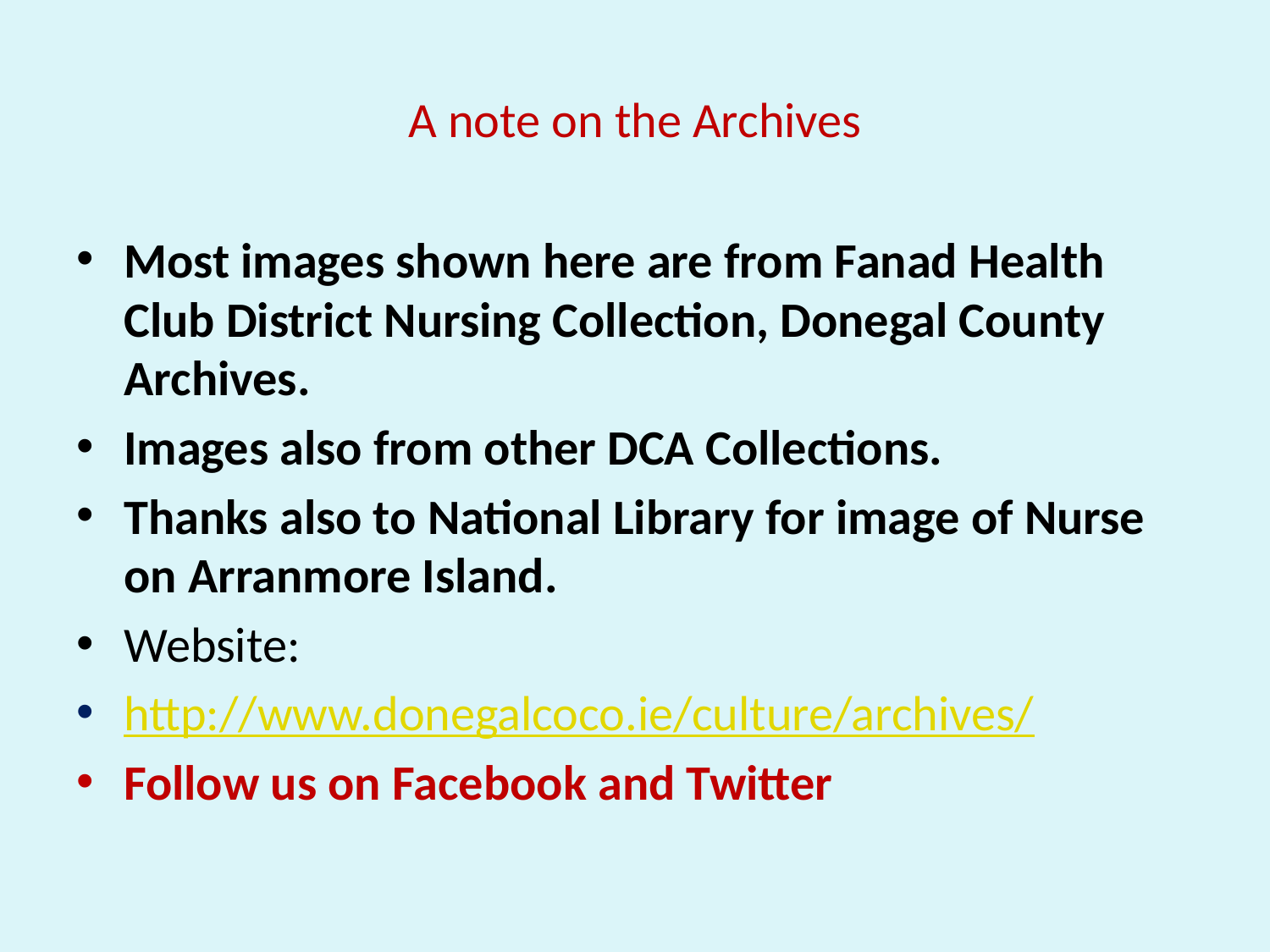

# A note on the Archives
Most images shown here are from Fanad Health Club District Nursing Collection, Donegal County Archives.
Images also from other DCA Collections.
Thanks also to National Library for image of Nurse on Arranmore Island.
Website:
http://www.donegalcoco.ie/culture/archives/
Follow us on Facebook and Twitter